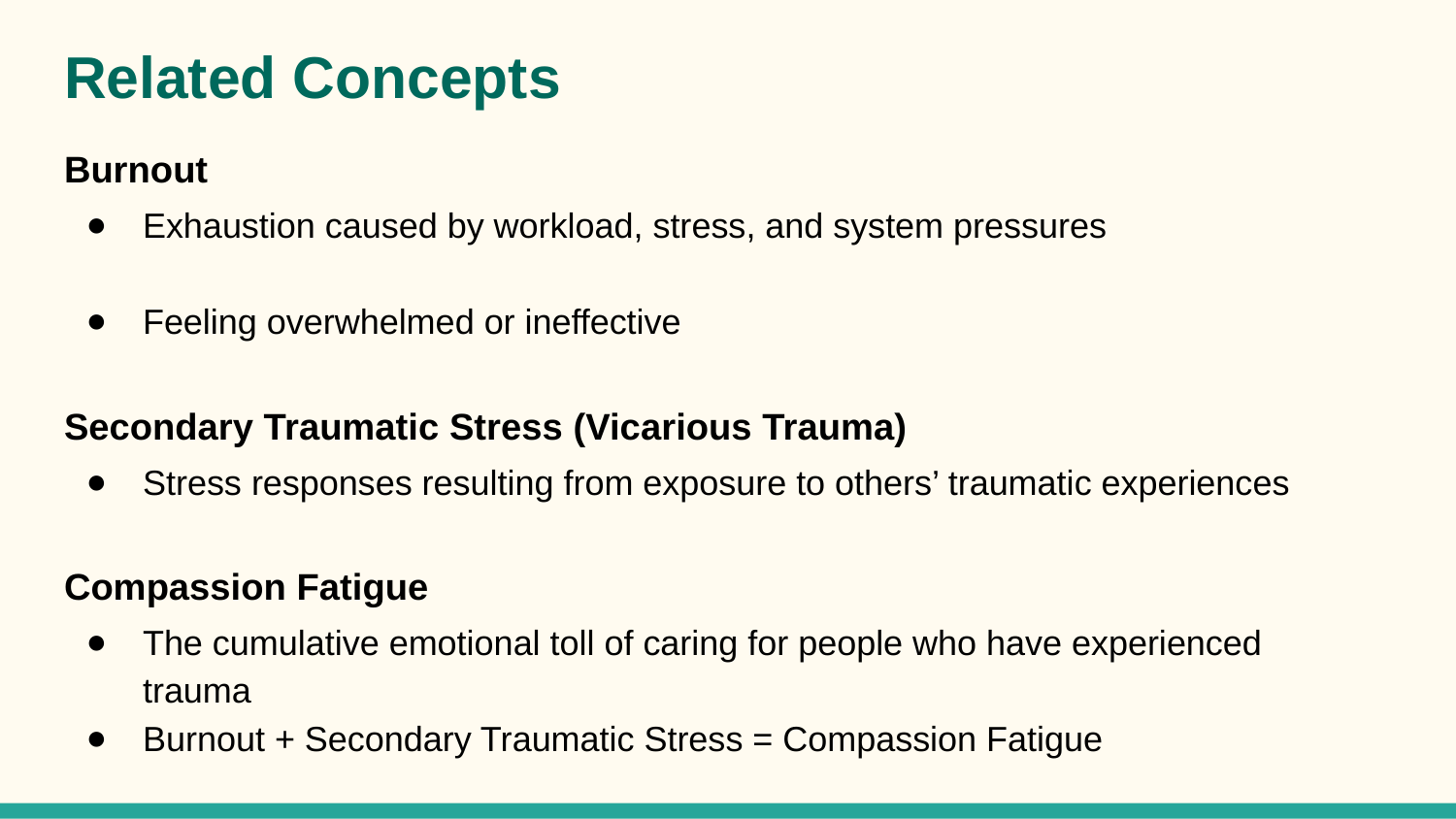

# Related Concepts
Burnout
Exhaustion caused by workload, stress, and system pressures
Feeling overwhelmed or ineffective
Secondary Traumatic Stress (Vicarious Trauma)
Stress responses resulting from exposure to others’ traumatic experiences
Compassion Fatigue
The cumulative emotional toll of caring for people who have experienced trauma
Burnout + Secondary Traumatic Stress = Compassion Fatigue